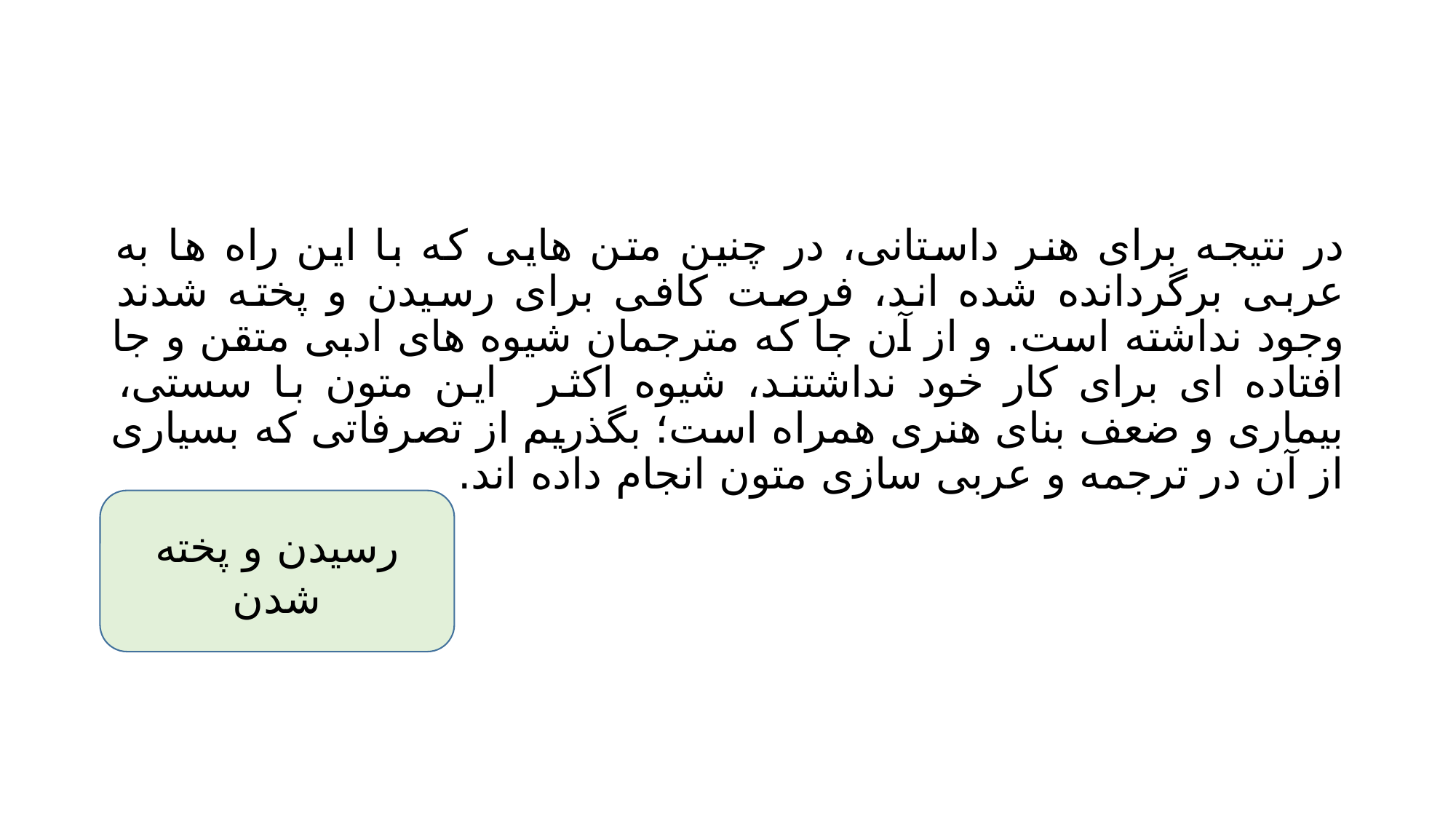

#
در نتیجه برای هنر داستانی، در چنین متن هایی که با این راه ها به عربی برگردانده شده اند، فرصت کافی برای رسیدن و پخته شدند وجود نداشته است. و از آن جا که مترجمان شیوه های ادبی متقن و جا افتاده ای برای کار خود نداشتند، شیوه اکثر  این متون با سستی، بیماری و ضعف بنای هنری همراه است؛ بگذریم از تصرفاتی که بسیاری از آن در ترجمه و عربی سازی متون انجام داده اند.
رسیدن و پخته شدن